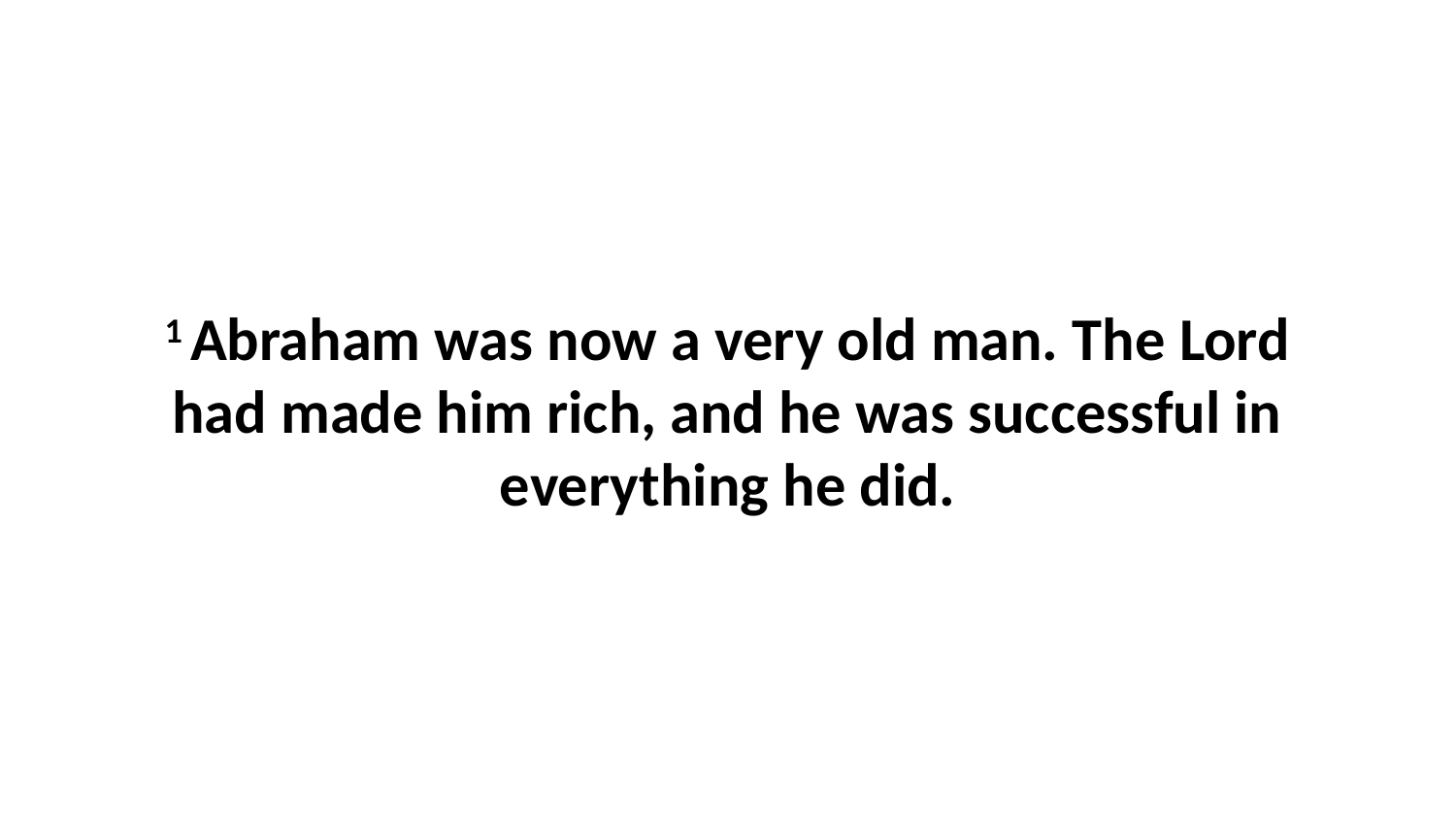

1 Abraham was now a very old man. The Lord had made him rich, and he was successful in everything he did.